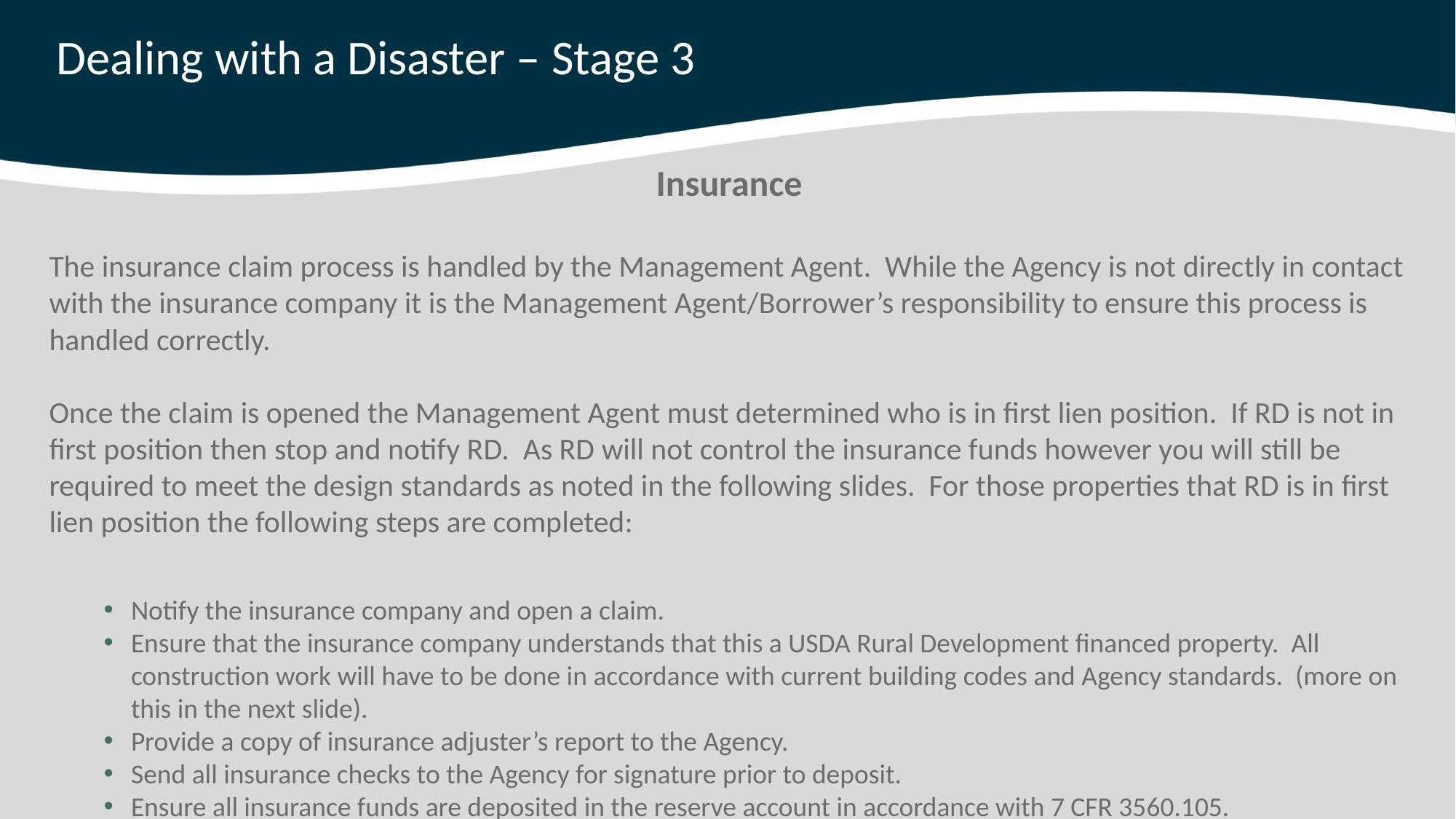

# Dealing with a Disaster – Stage 3
Insurance

The insurance claim process is handled by the Management Agent.  While the Agency is not directly in contact with the insurance company it is the Management Agent/Borrower’s responsibility to ensure this process is handled correctly.

Once the claim is opened the Management Agent must determined who is in first lien position.  If RD is not in first position then stop and notify RD.  As RD will not control the insurance funds however you will still be required to meet the design standards as noted in the following slides.  For those properties that RD is in first lien position the following steps are completed:

Notify the insurance company and open a claim.
Ensure that the insurance company understands that this a USDA Rural Development financed property.  All construction work will have to be done in accordance with current building codes and Agency standards.  (more on this in the next slide).
Provide a copy of insurance adjuster’s report to the Agency.
Send all insurance checks to the Agency for signature prior to deposit.
Ensure all insurance funds are deposited in the reserve account in accordance with 7 CFR 3560.105.